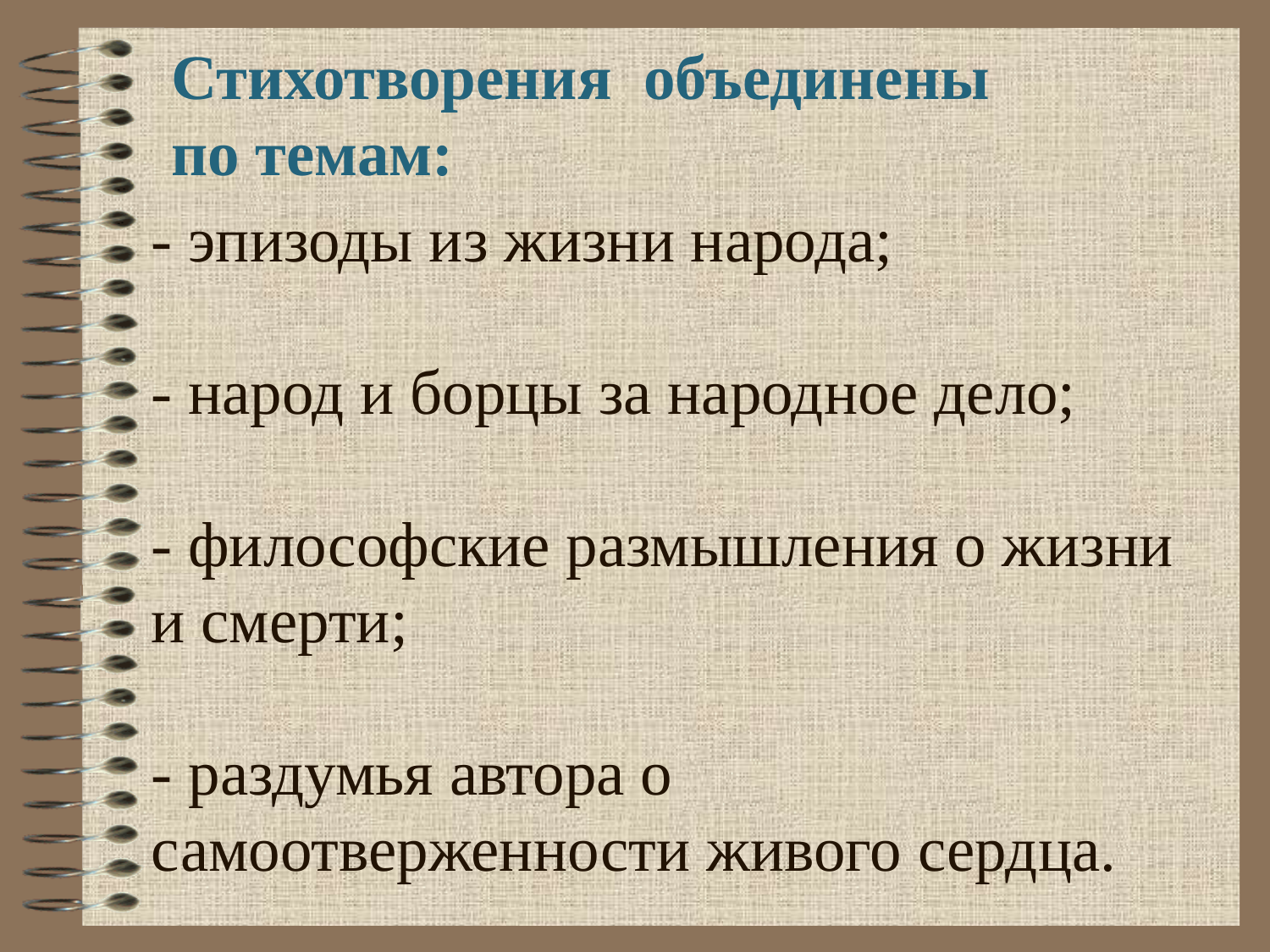

Стихотворения  объединены
по темам:
# - эпизоды из жизни народа; - народ и борцы за народное дело; - философские размышления о жизни и смерти; - раздумья автора о самоотверженности живого сердца.